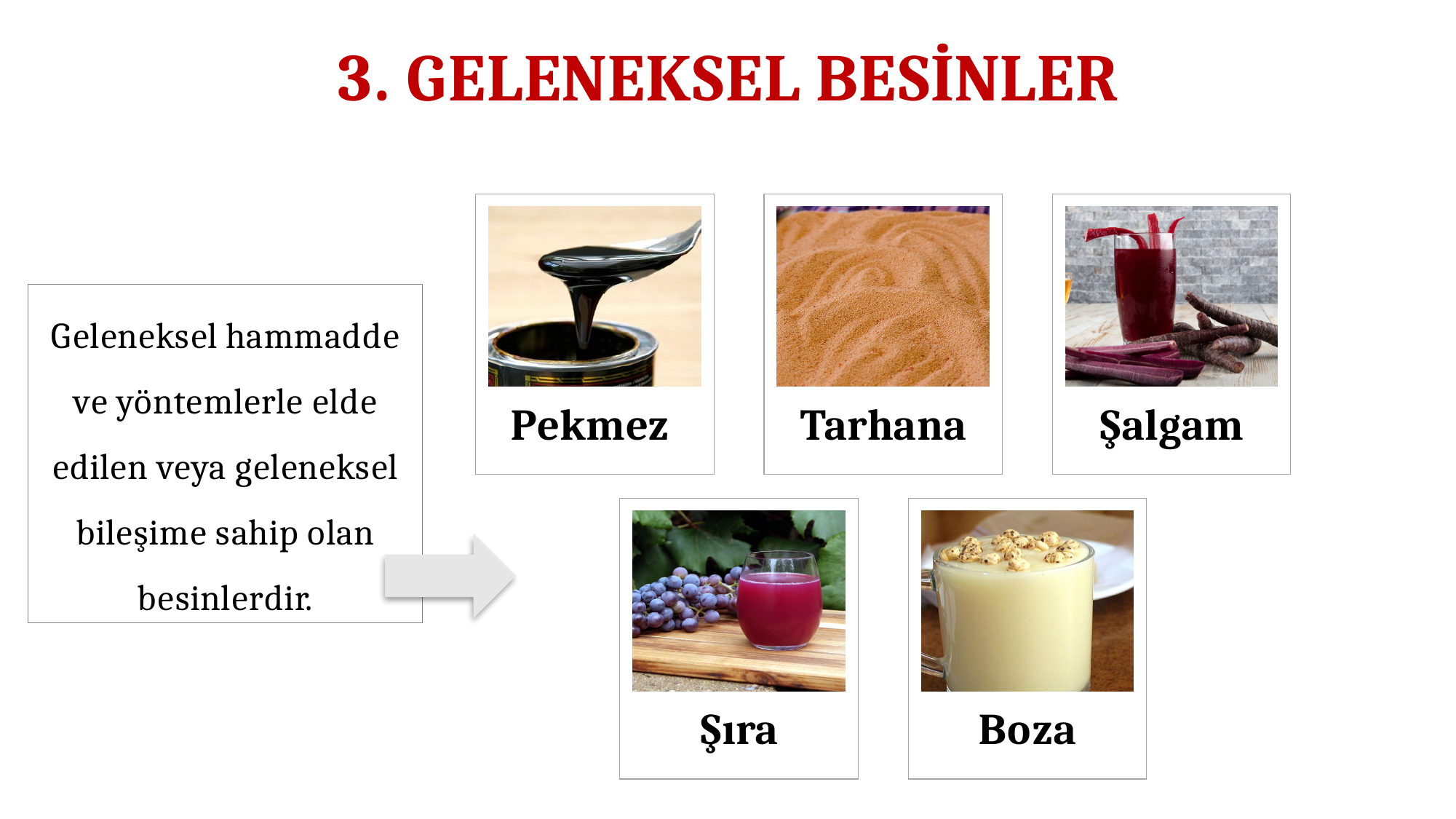

# 3. GELENEKSEL BESİNLER
Pekmez
Tarhana
Şalgam
Şıra
Boza
Geleneksel hammadde ve yöntemlerle elde edilen veya geleneksel bileşime sahip olan besinlerdir.